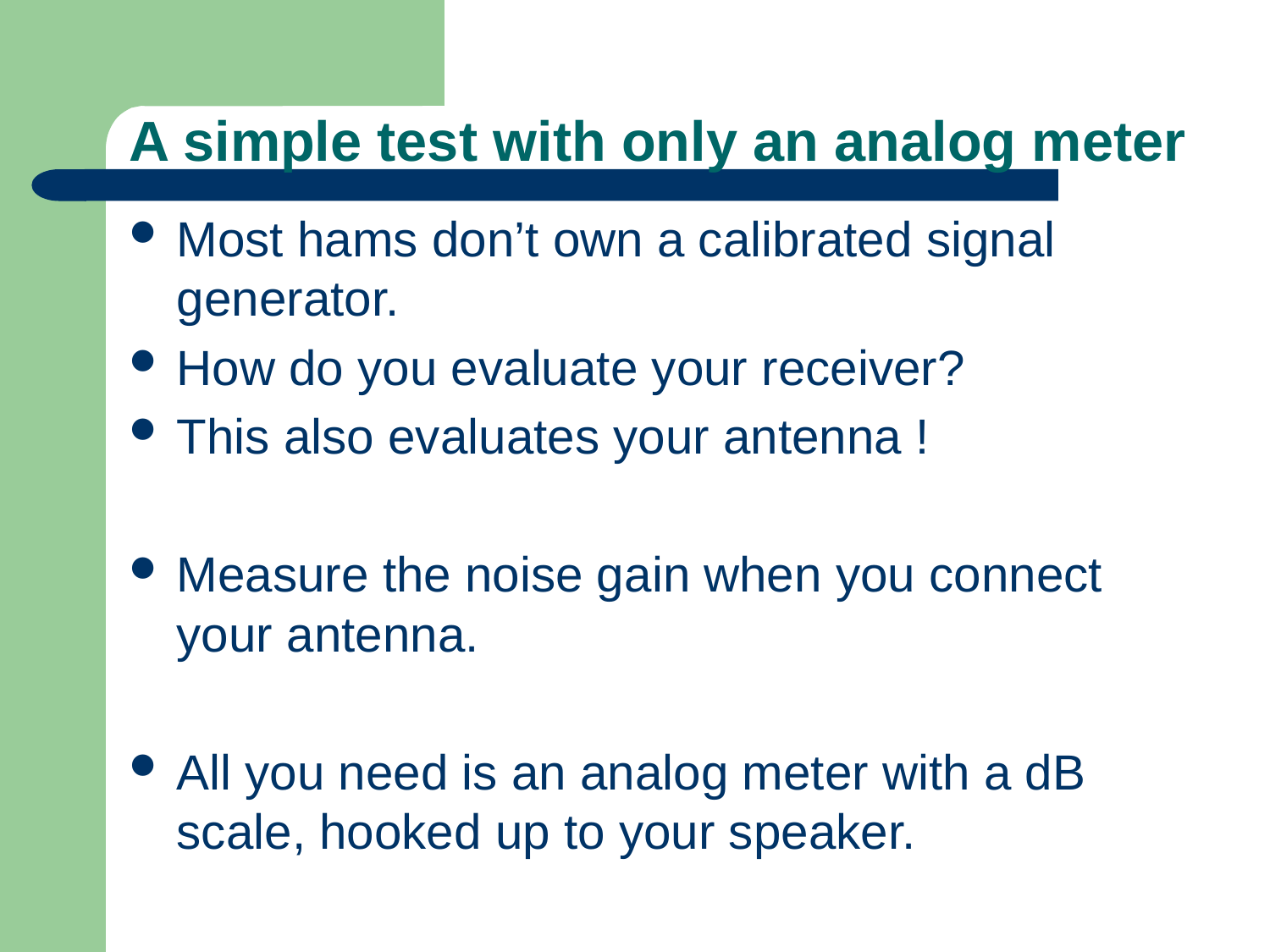

# A simple test with only an analog meter
Most hams don’t own a calibrated signal generator.
How do you evaluate your receiver?
This also evaluates your antenna !

Measure the noise gain when you connect your antenna.

All you need is an analog meter with a dB scale, hooked up to your speaker.